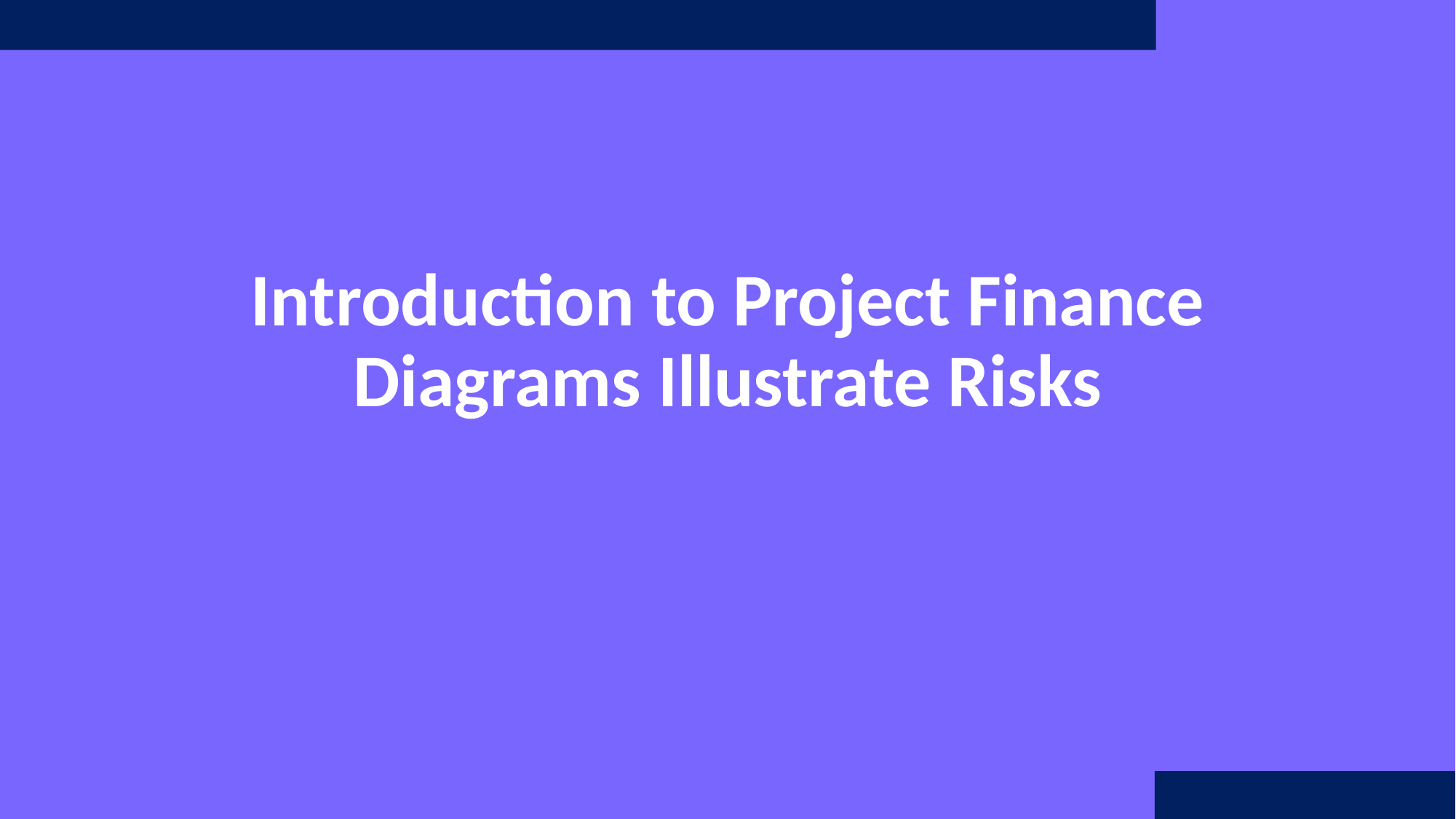

# Introduction to Project Finance Diagrams Illustrate Risks